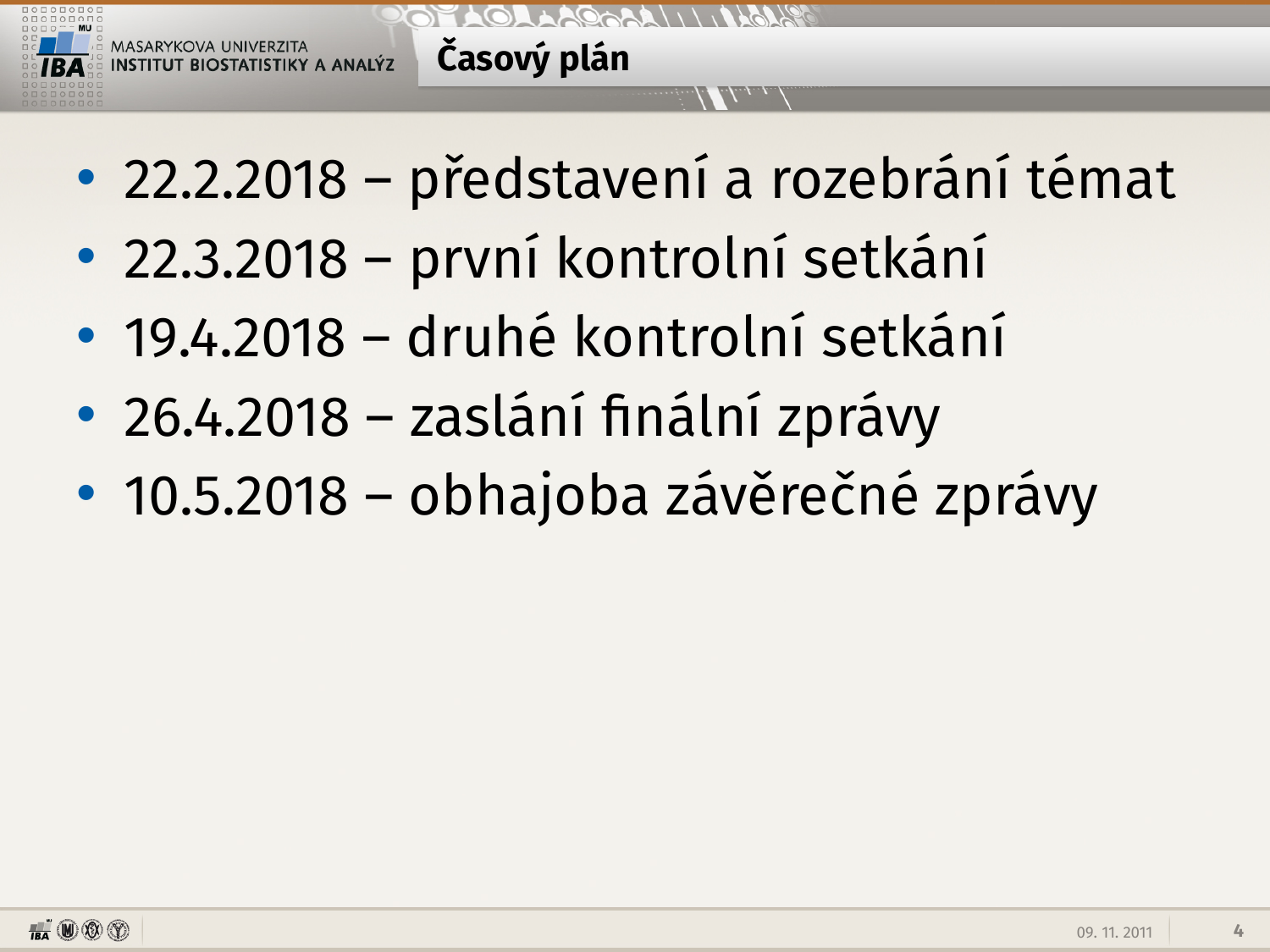

# Časový plán
22.2.2018 – představení a rozebrání témat
22.3.2018 – první kontrolní setkání
19.4.2018 – druhé kontrolní setkání
26.4.2018 – zaslání finální zprávy
10.5.2018 – obhajoba závěrečné zprávy
4
09. 11. 2011